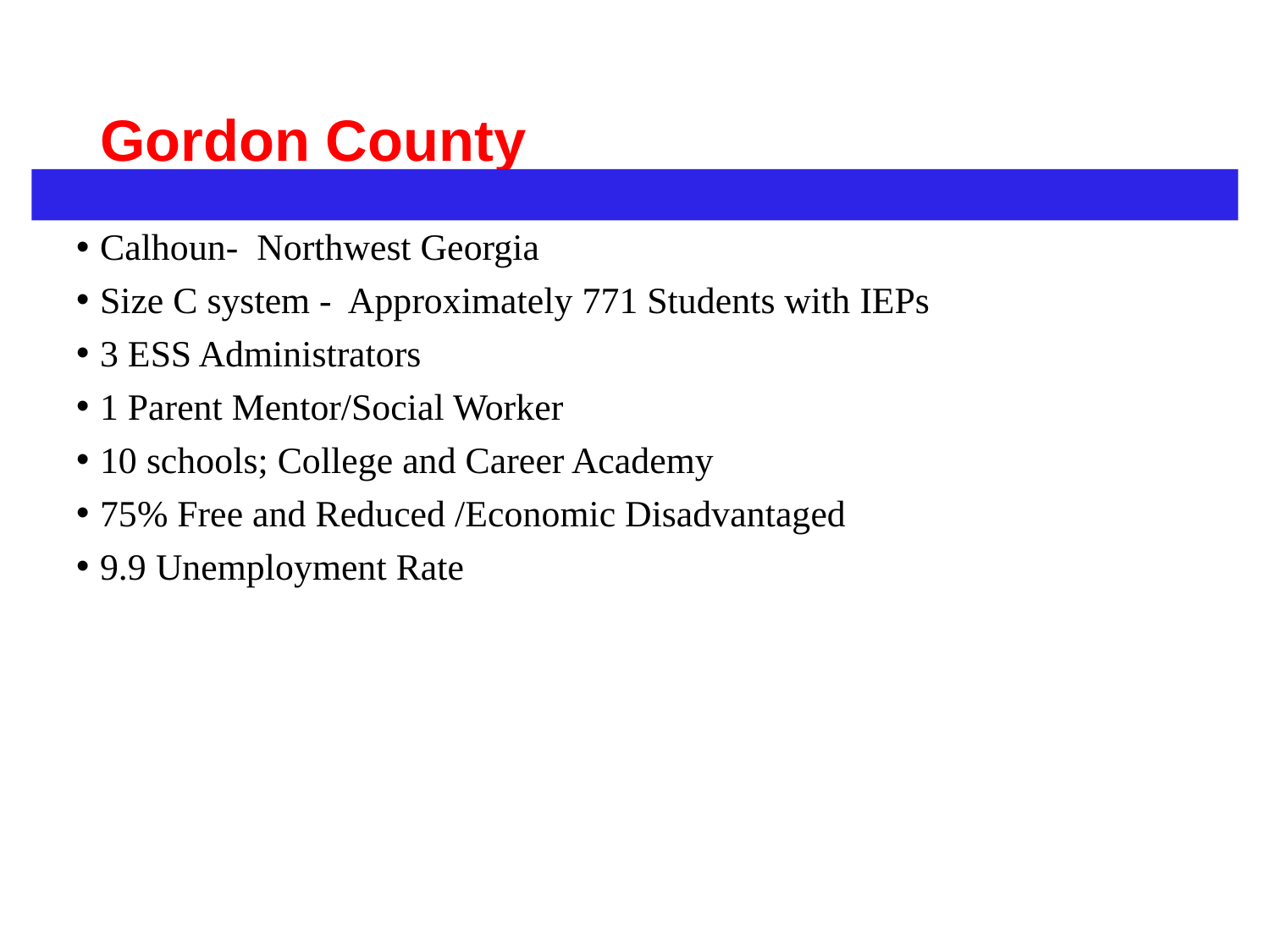

# Gordon County

Calhoun-  Northwest Georgia
Size C system -  Approximately 771 Students with IEPs
3 ESS Administrators
1 Parent Mentor/Social Worker
10 schools; College and Career Academy
75% Free and Reduced /Economic Disadvantaged
9.9 Unemployment Rate